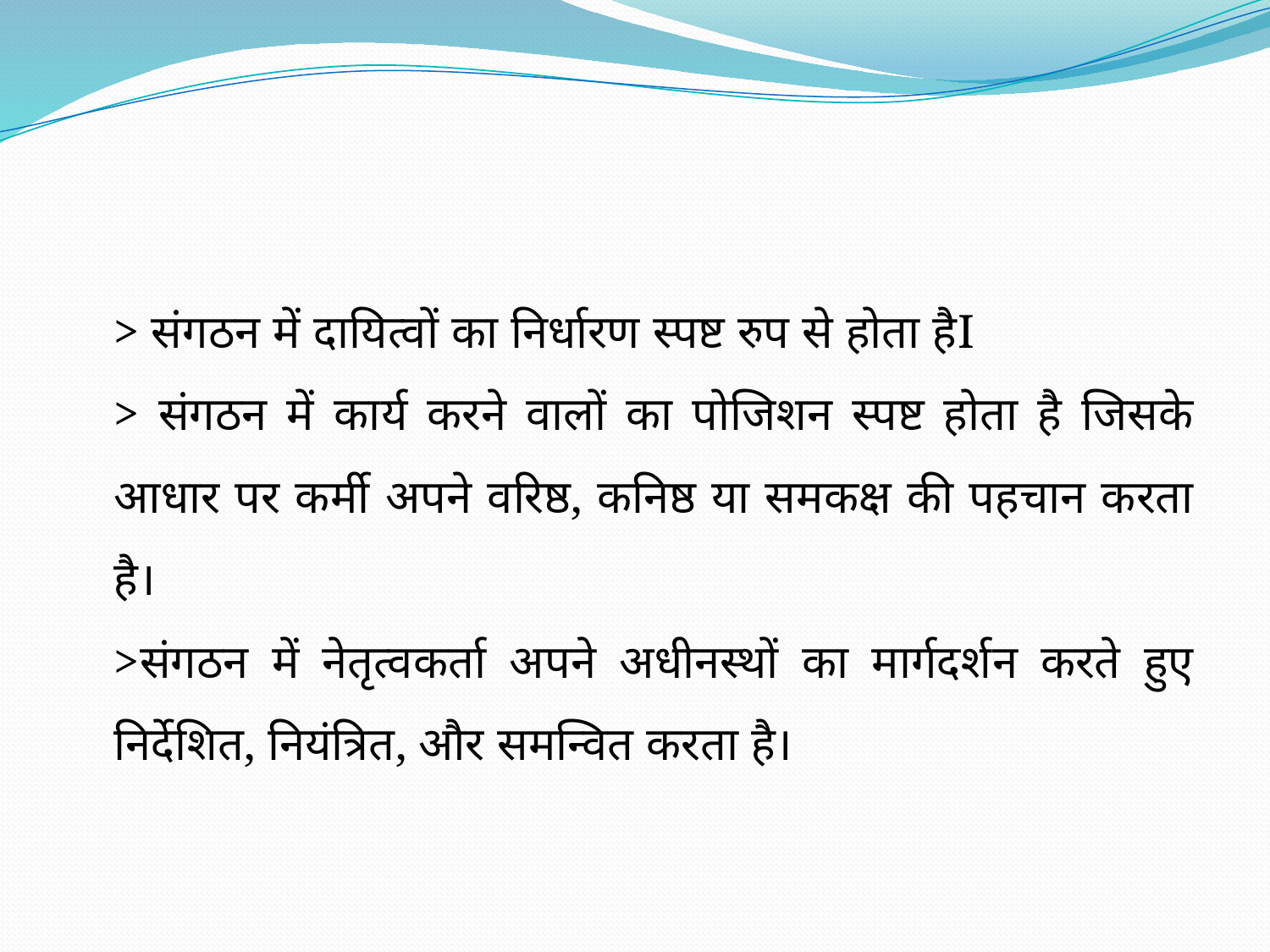

#
	> संगठन में दायित्वों का निर्धारण स्पष्ट रुप से होता हैI
	> संगठन में कार्य करने वालों का पोजिशन स्पष्ट होता है जिसके आधार पर कर्मी अपने वरिष्ठ, कनिष्ठ या समकक्ष की पहचान करता है।
	>संगठन में नेतृत्वकर्ता अपने अधीनस्थों का मार्गदर्शन करते हुए निर्देशित, नियंत्रित, और समन्वित करता है।